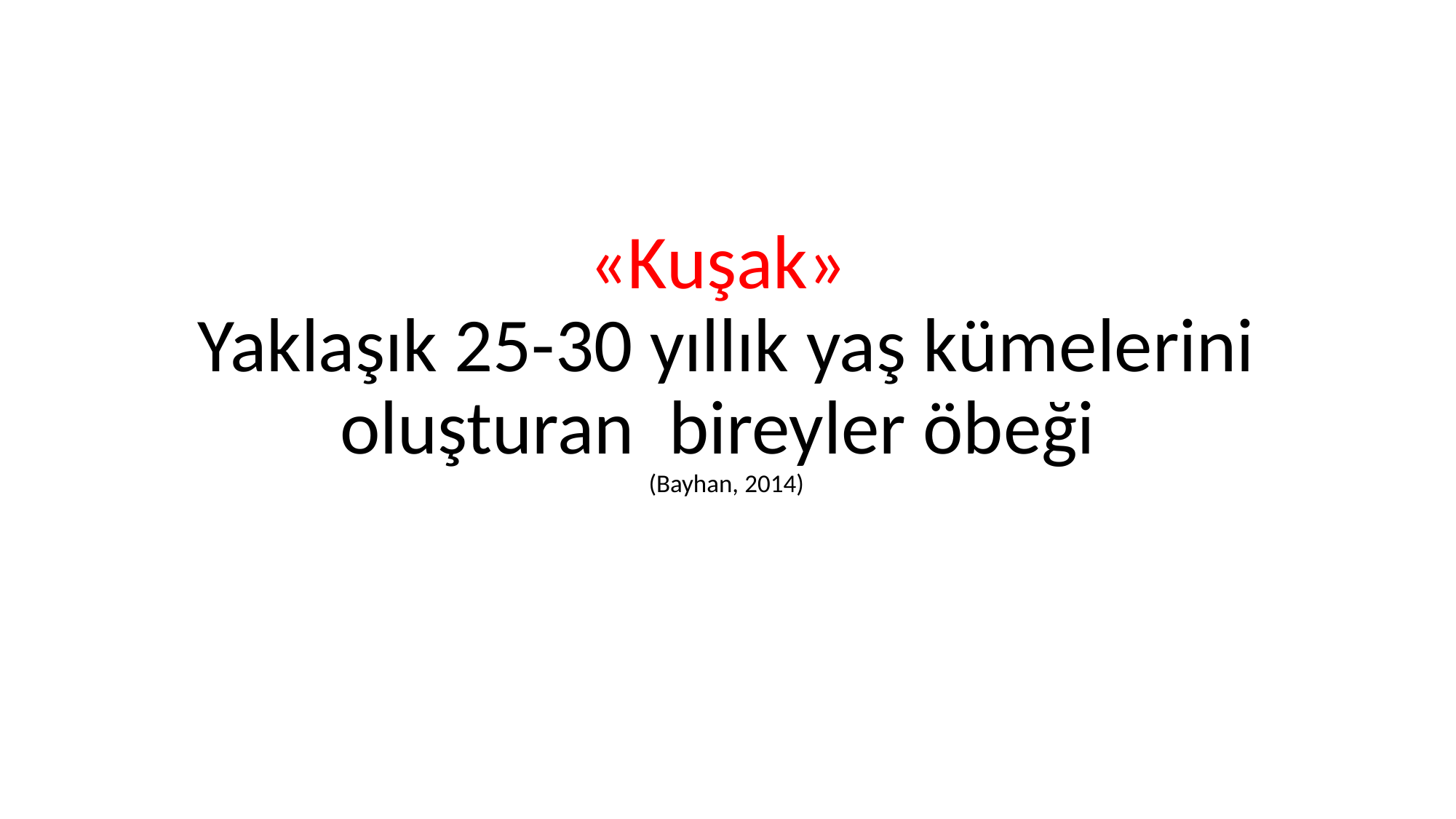

# «Kuşak» Yaklaşık 25-30 yıllık yaş kümelerini oluşturan  bireyler öbeği (Bayhan, 2014)